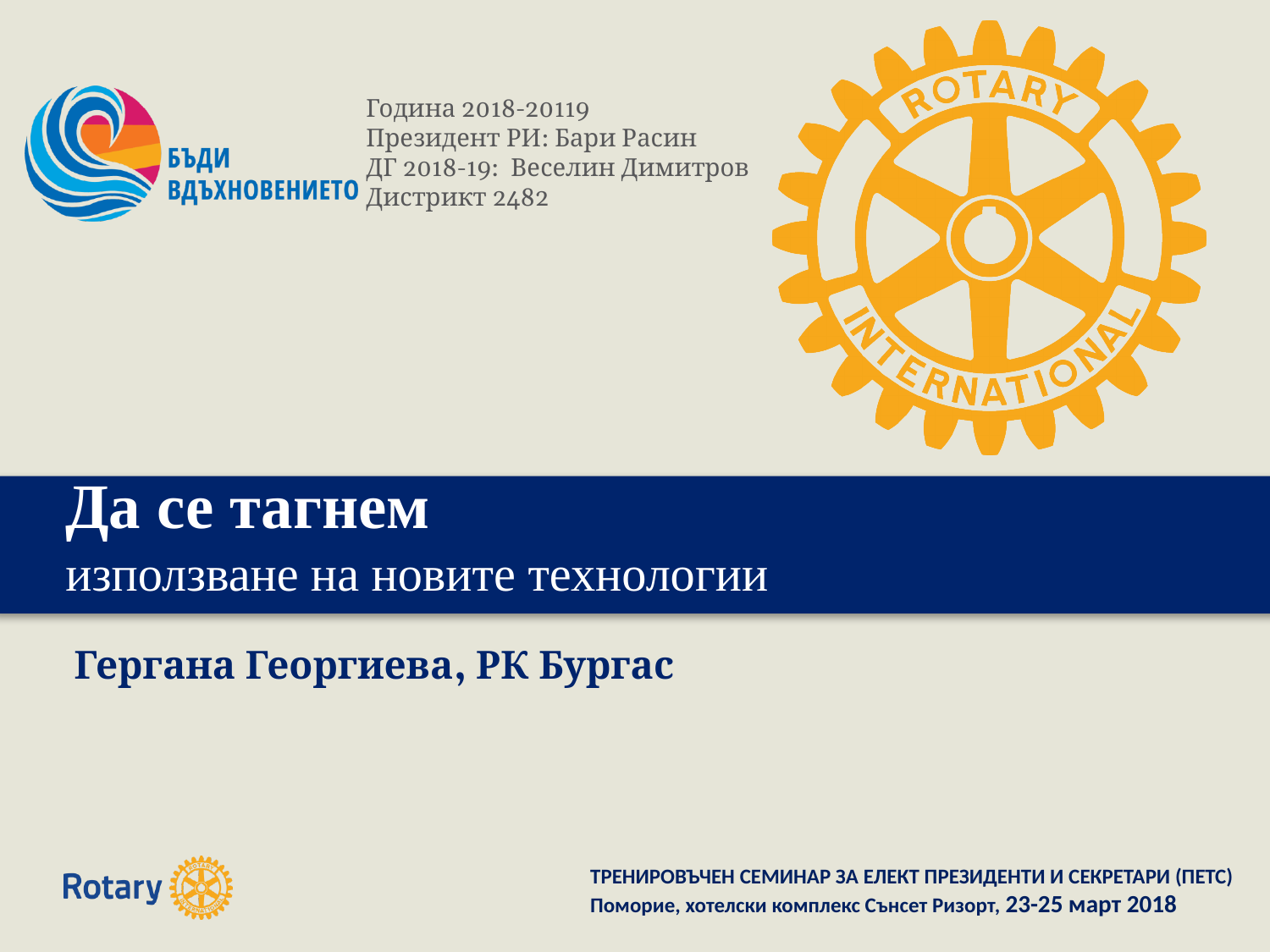

# Да се тагнем използване на новите технологии
Гергана Георгиева, РК Бургас